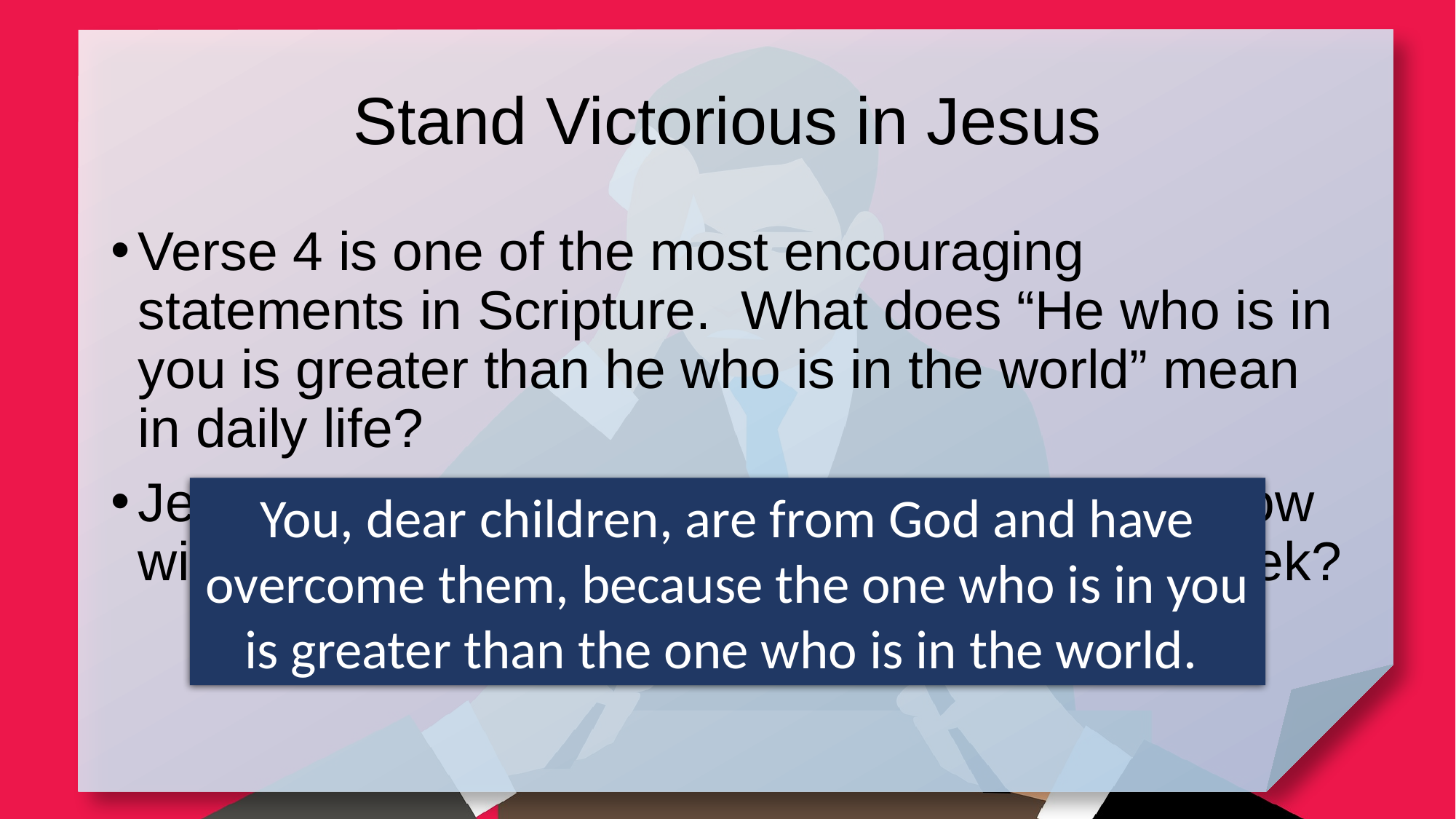

# Stand Victorious in Jesus
Verse 4 is one of the most encouraging statements in Scripture.  What does “He who is in you is greater than he who is in the world” mean in daily life?
Jesus is greater than those who oppose us. How will this truth influence your life this coming week?

You, dear children, are from God and have overcome them, because the one who is in you is greater than the one who is in the world.